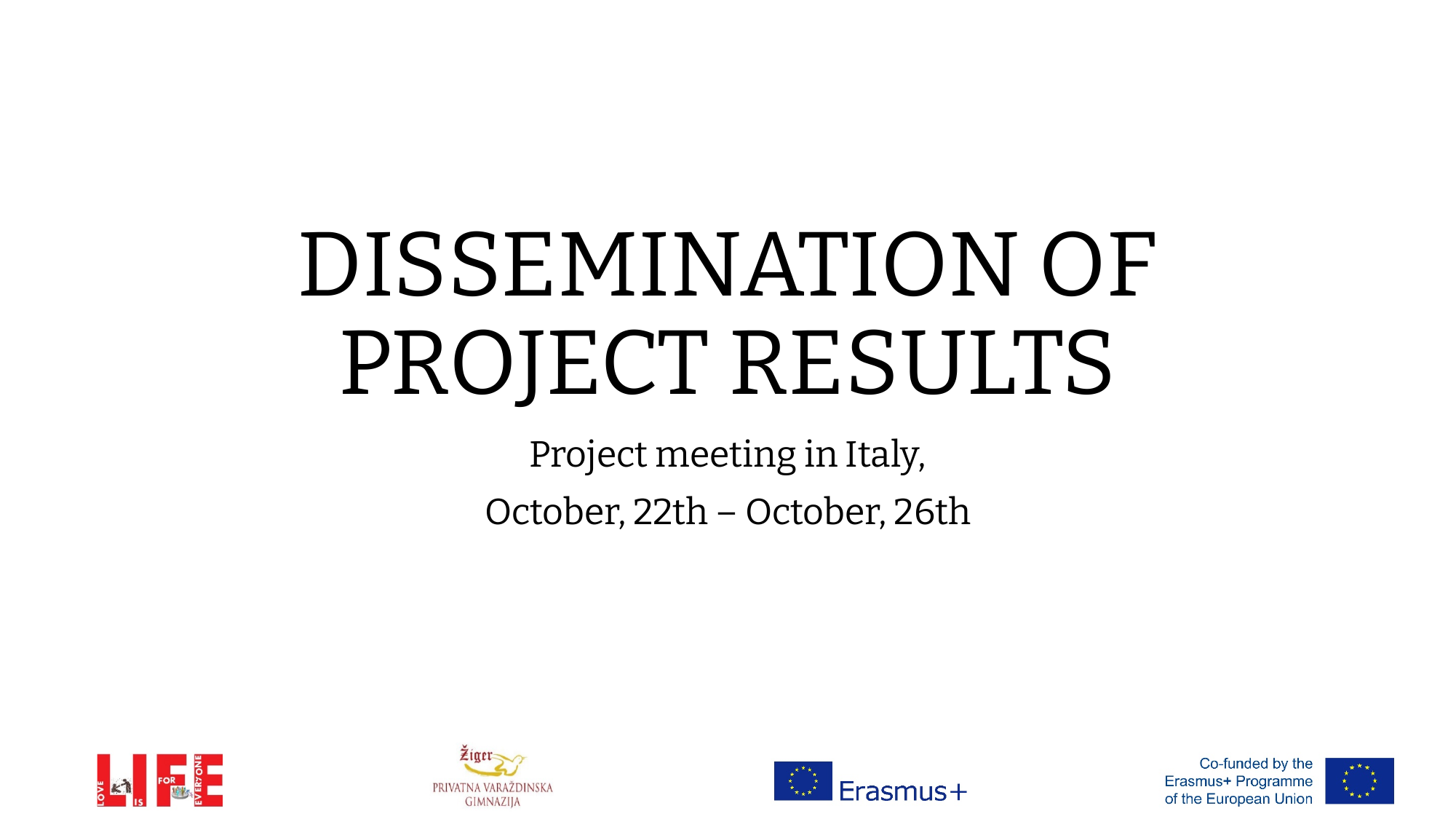

# Dissemination of project results
Project meeting in Italy,
October, 22th – October, 26th